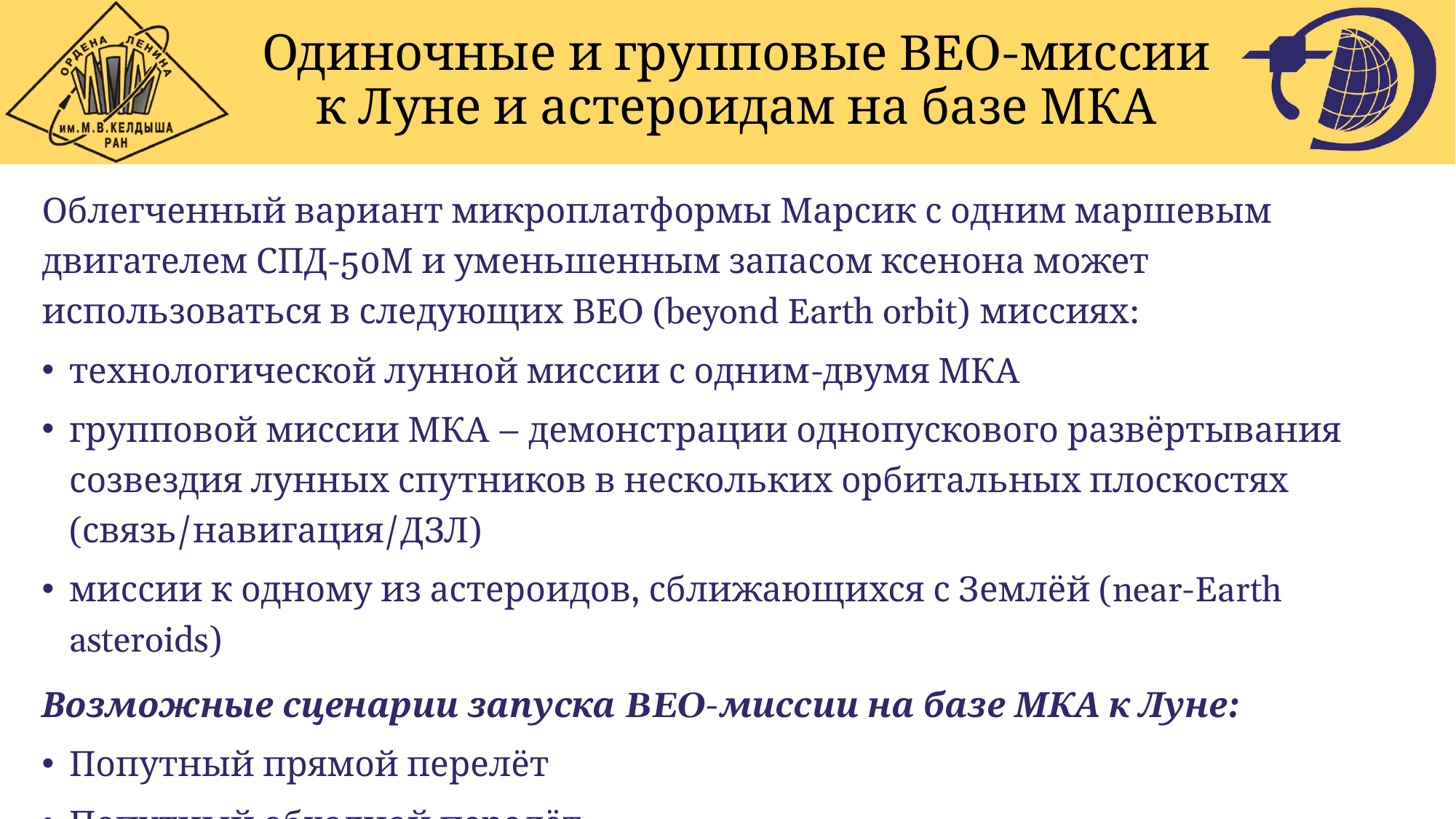

# Одиночные и групповые BEO-миссии к Луне и астероидам на базе МКА
Облегченный вариант микроплатформы Марсик с одним маршевым двигателем СПД-50М и уменьшенным запасом ксенона может использоваться в следующих BEO (beyond Earth orbit) миссиях:
технологической лунной миссии с одним-двумя МКА
групповой миссии МКА – демонстрации однопускового развёртывания созвездия лунных спутников в нескольких орбитальных плоскостях (связь/навигация/ДЗЛ)
миссии к одному из астероидов, сближающихся с Землёй (near-Earth asteroids)
Возможные сценарии запуска BEO-миссии на базе МКА к Луне:
Попутный прямой перелёт
Попутный обходной перелёт
Целевой запуск на сверхлёгкой ракете с малогабаритным РБ